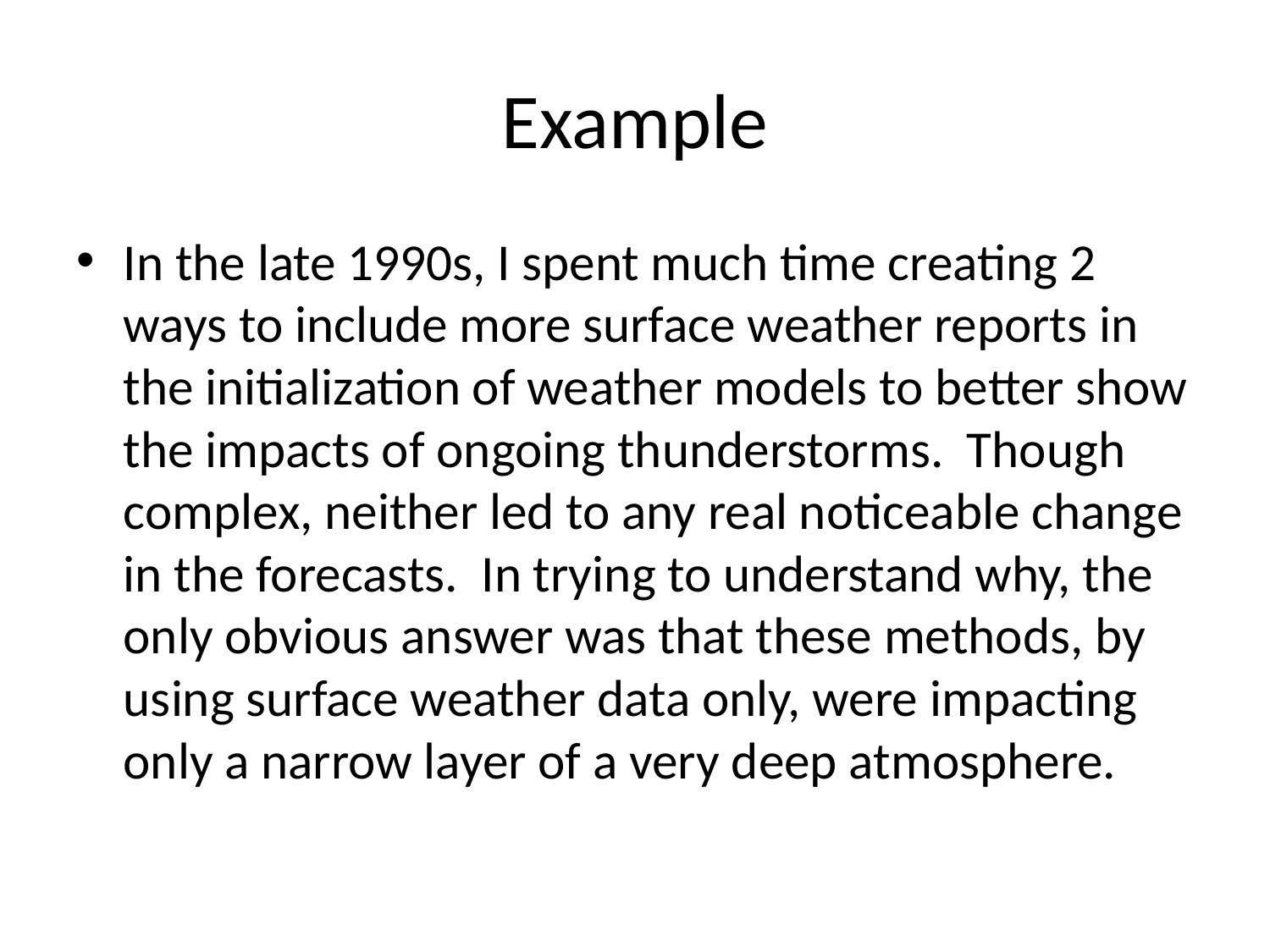

# Example
In the late 1990s, I spent much time creating 2 ways to include more surface weather reports in the initialization of weather models to better show the impacts of ongoing thunderstorms.  Though complex, neither led to any real noticeable change in the forecasts.  In trying to understand why, the only obvious answer was that these methods, by using surface weather data only, were impacting only a narrow layer of a very deep atmosphere.